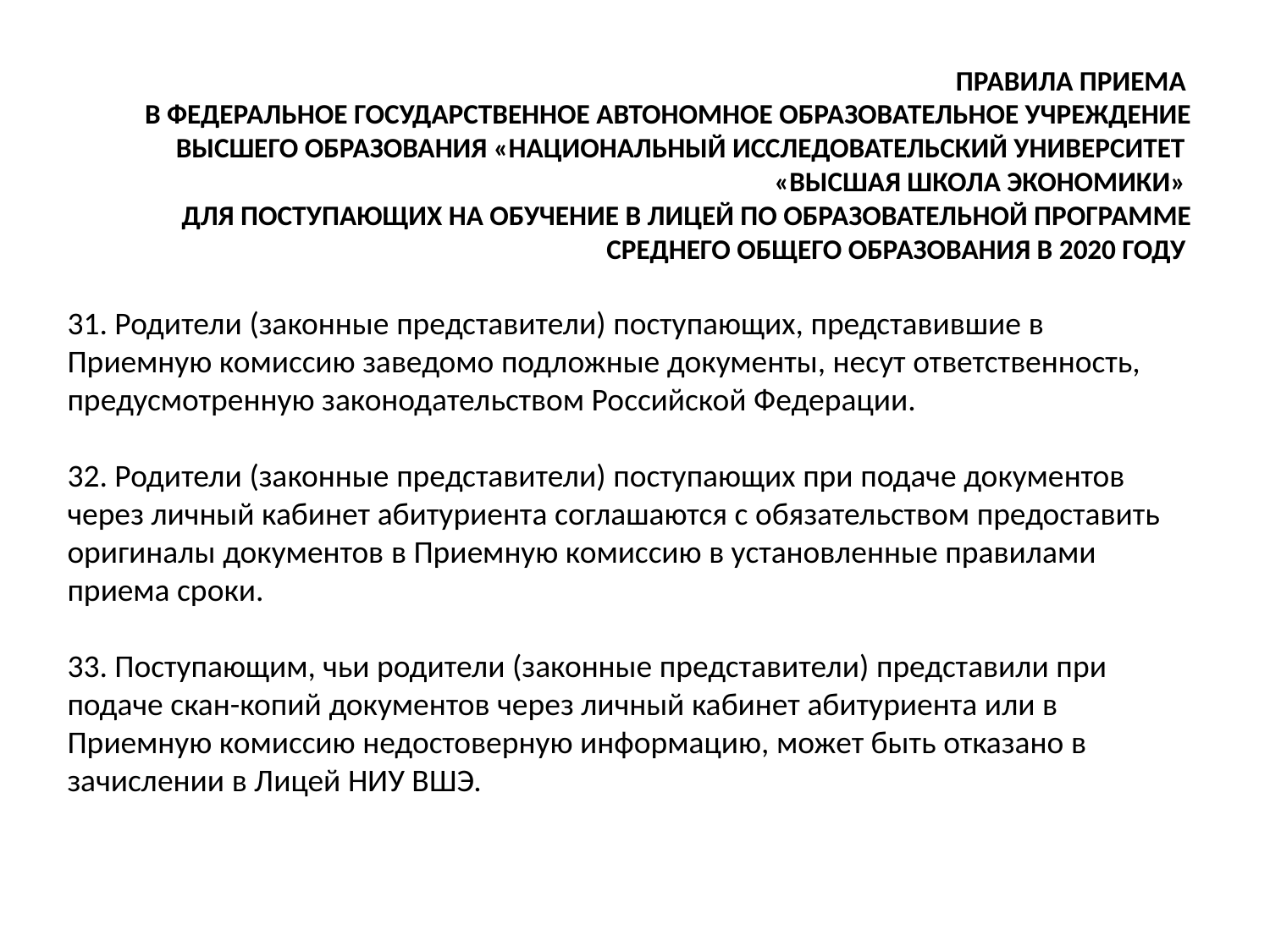

Правила приема
В ФЕДЕРАЛЬНОЕ ГОСУДАРСТВЕННОЕ АВТОНОмНОЕ ОБРАЗОВАТЕЛЬНОЕ УЧРЕЖДЕНИЕ ВЫСШЕГО ОБРАЗОВАНИЯ «НАЦиОНАЛЬНЫЙ ИССЛЕДОВАТЕЛЬСКИЙ УНИВЕРСИТЕТ
«высшая школа экономики»
для поступающих на обучение в Лицей по ОБРАЗОВАТЕЛЬНОЙ ПРОГРАММЕ СРЕДНЕГО ОБЩЕГО ОБРАЗОВАНИЯ в 2020 ГОДУ

31. Родители (законные представители) поступающих, представившие в Приемную комиссию заведомо подложные документы, несут ответственность, предусмотренную законодательством Российской Федерации.

32. Родители (законные представители) поступающих при подаче документов через личный кабинет абитуриента соглашаются с обязательством предоставить оригиналы документов в Приемную комиссию в установленные правилами приема сроки.

33. Поступающим, чьи родители (законные представители) представили при подаче скан-копий документов через личный кабинет абитуриента или в Приемную комиссию недостоверную информацию, может быть отказано в зачислении в Лицей НИУ ВШЭ.